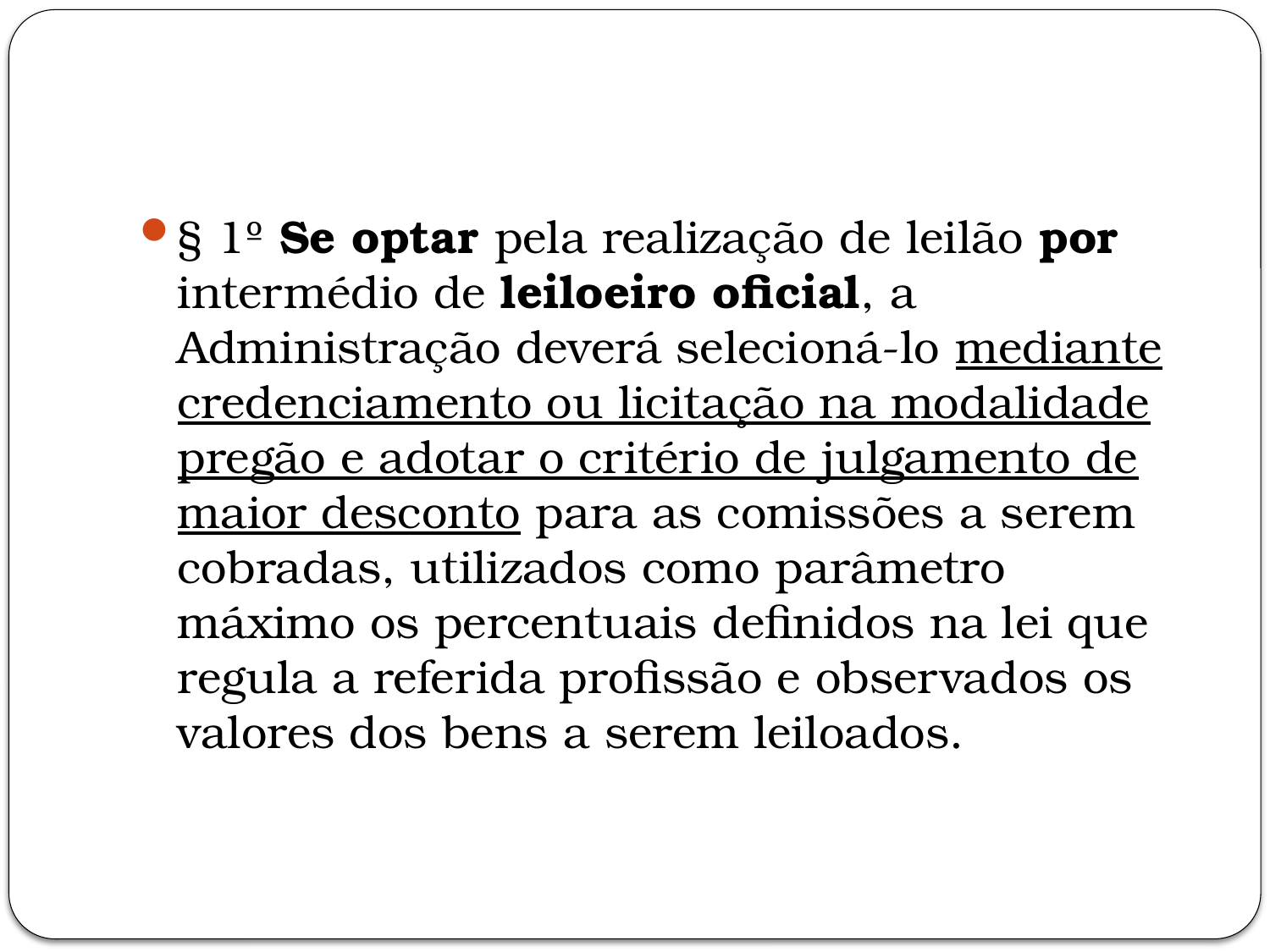

#
§ 1º Se optar pela realização de leilão por intermédio de leiloeiro oficial, a Administração deverá selecioná-lo mediante credenciamento ou licitação na modalidade pregão e adotar o critério de julgamento de maior desconto para as comissões a serem cobradas, utilizados como parâmetro máximo os percentuais definidos na lei que regula a referida profissão e observados os valores dos bens a serem leiloados.